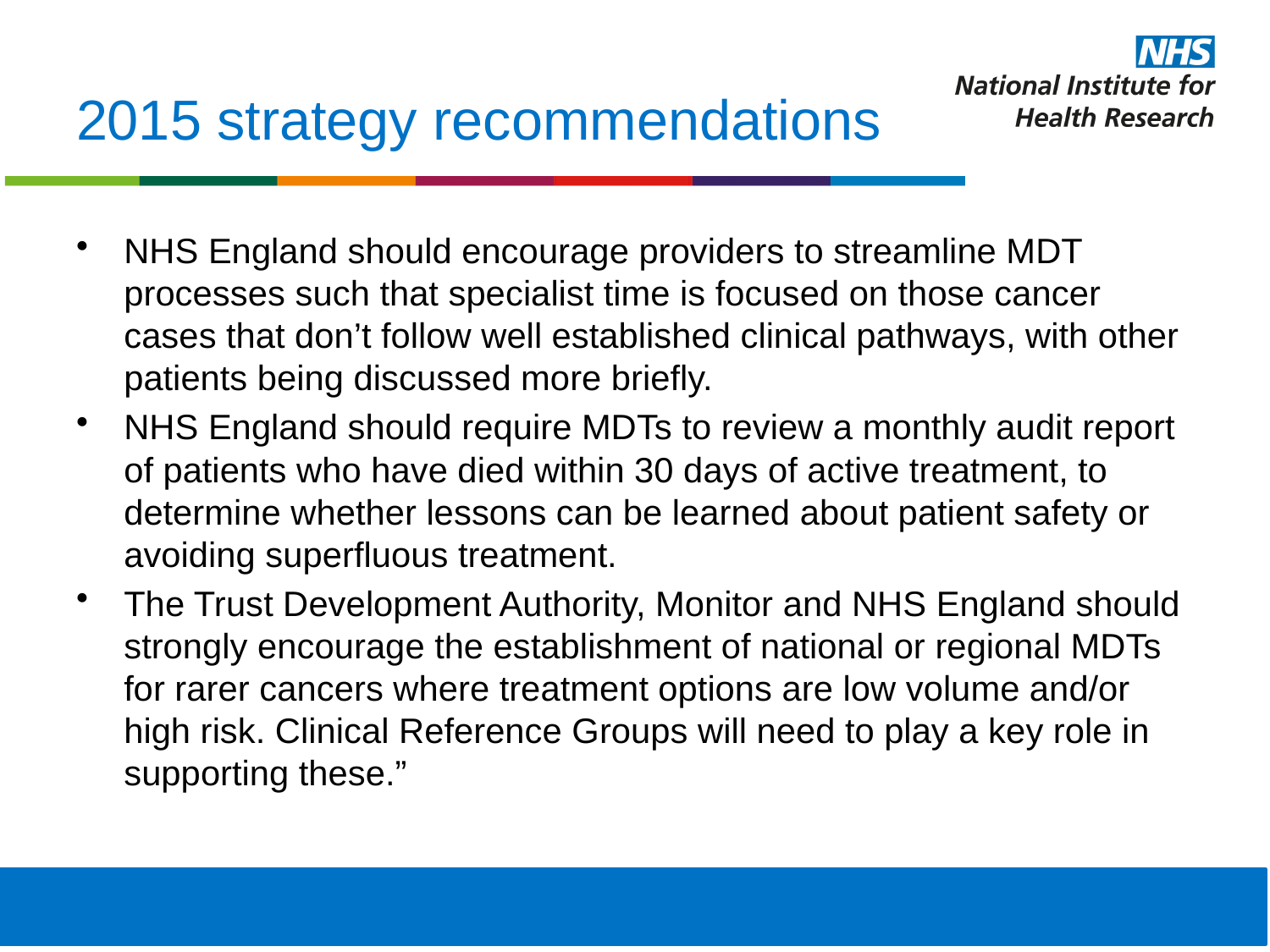

# 2015 strategy recommendations
NHS England should encourage providers to streamline MDT processes such that specialist time is focused on those cancer cases that don’t follow well established clinical pathways, with other patients being discussed more briefly.
NHS England should require MDTs to review a monthly audit report of patients who have died within 30 days of active treatment, to determine whether lessons can be learned about patient safety or avoiding superfluous treatment.
The Trust Development Authority, Monitor and NHS England should strongly encourage the establishment of national or regional MDTs for rarer cancers where treatment options are low volume and/or high risk. Clinical Reference Groups will need to play a key role in supporting these.”